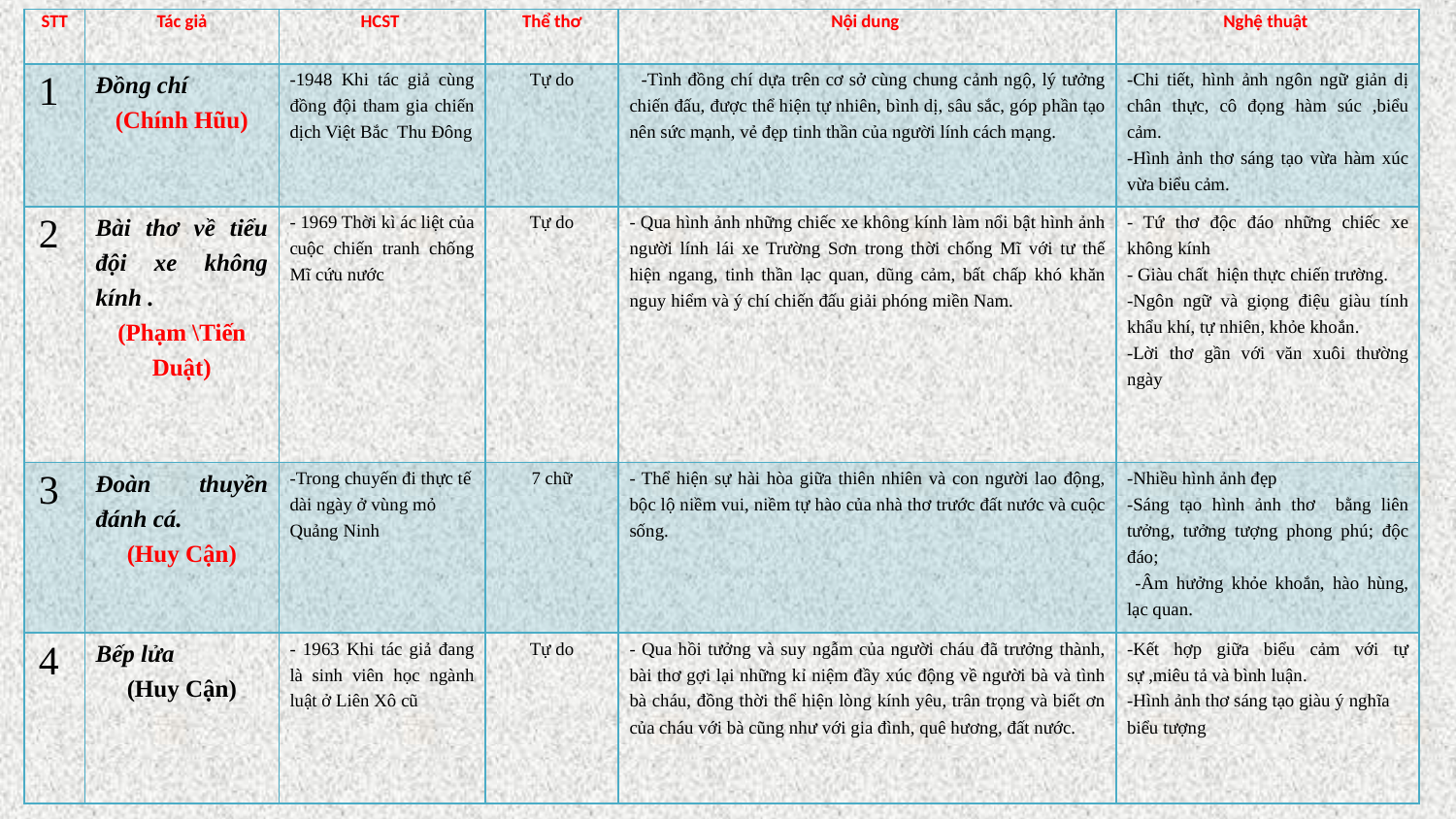

| STT | Tác giả | HCST | Thể thơ | Nội dung | Nghệ thuật |
| --- | --- | --- | --- | --- | --- |
| 1 | Đồng chí (Chính Hũu) | -1948 Khi tác giả cùng đồng đội tham gia chiến dịch Việt Bắc Thu Đông | Tự do | -Tình đồng chí dựa trên cơ sở cùng chung cảnh ngộ, lý tưởng chiến đấu, được thể hiện tự nhiên, bình dị, sâu sắc, góp phần tạo nên sức mạnh, vẻ đẹp tinh thần của người lính cách mạng. | -Chi tiết, hình ảnh ngôn ngữ giản dị chân thực, cô đọng hàm súc ,biểu cảm. -Hình ảnh thơ sáng tạo vừa hàm xúc vừa biểu cảm. |
| 2 | Bài thơ về tiểu đội xe không kính . (Phạm \Tiến Duật) | - 1969 Thời kì ác liệt của cuộc chiến tranh chống Mĩ cứu nước | Tự do | - Qua hình ảnh những chiếc xe không kính làm nổi bật hình ảnh người lính lái xe Trường Sơn trong thời chống Mĩ với tư thế hiện ngang, tinh thần lạc quan, dũng cảm, bất chấp khó khăn nguy hiểm và ý chí chiến đấu giải phóng miền Nam. | - Tứ thơ độc đáo những chiếc xe không kính - Giàu chất hiện thực chiến trường. -Ngôn ngữ và giọng điệu giàu tính khẩu khí, tự nhiên, khỏe khoắn. -Lời thơ gần với văn xuôi thường ngày |
| 3 | Đoàn thuyền đánh cá. (Huy Cận) | -Trong chuyến đi thực tế dài ngày ở vùng mỏ Quảng Ninh | 7 chữ | - Thể hiện sự hài hòa giữa thiên nhiên và con người lao động, bộc lộ niềm vui, niềm tự hào của nhà thơ trước đất nước và cuộc sống. | -Nhiều hình ảnh đẹp -Sáng tạo hình ảnh thơ bằng liên tưởng, tưởng tượng phong phú; độc đáo; -Âm hưởng khỏe khoắn, hào hùng, lạc quan. |
| 4 | Bếp lửa (Huy Cận) | - 1963 Khi tác giả đang là sinh viên học ngành luật ở Liên Xô cũ | Tự do | - Qua hồi tưởng và suy ngẫm của người cháu đã trưởng thành, bài thơ gợi lại những kỉ niệm đầy xúc động về người bà và tình bà cháu, đồng thời thể hiện lòng kính yêu, trân trọng và biết ơn của cháu với bà cũng như với gia đình, quê hương, đất nước. | -Kết hợp giữa biểu cảm với tự sự ,miêu tả và bình luận. -Hình ảnh thơ sáng tạo giàu ý nghĩa biểu tượng |